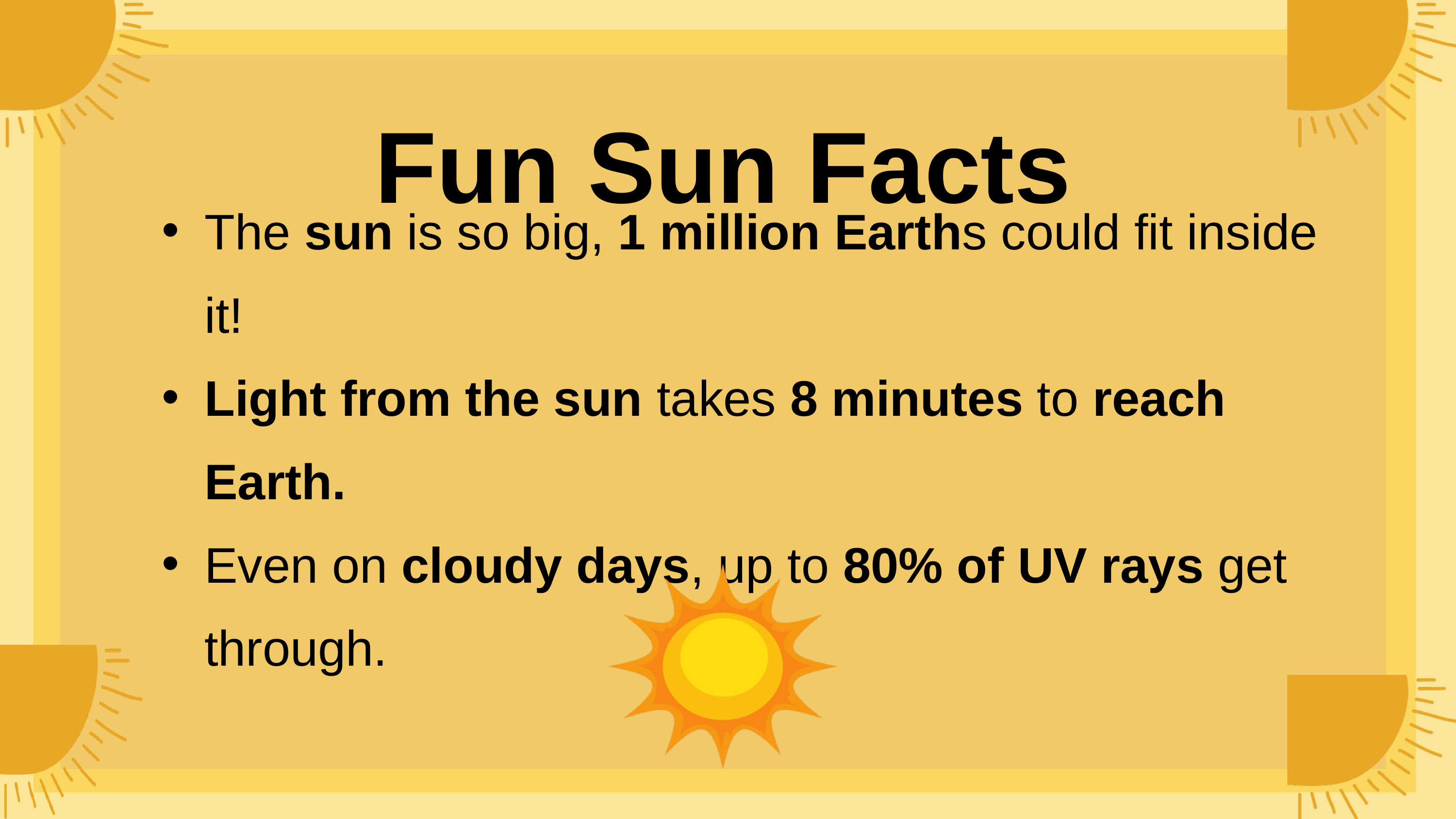

Fun Sun Facts
The sun is so big, 1 million Earths could fit inside it!
Light from the sun takes 8 minutes to reach Earth.
Even on cloudy days, up to 80% of UV rays get through.